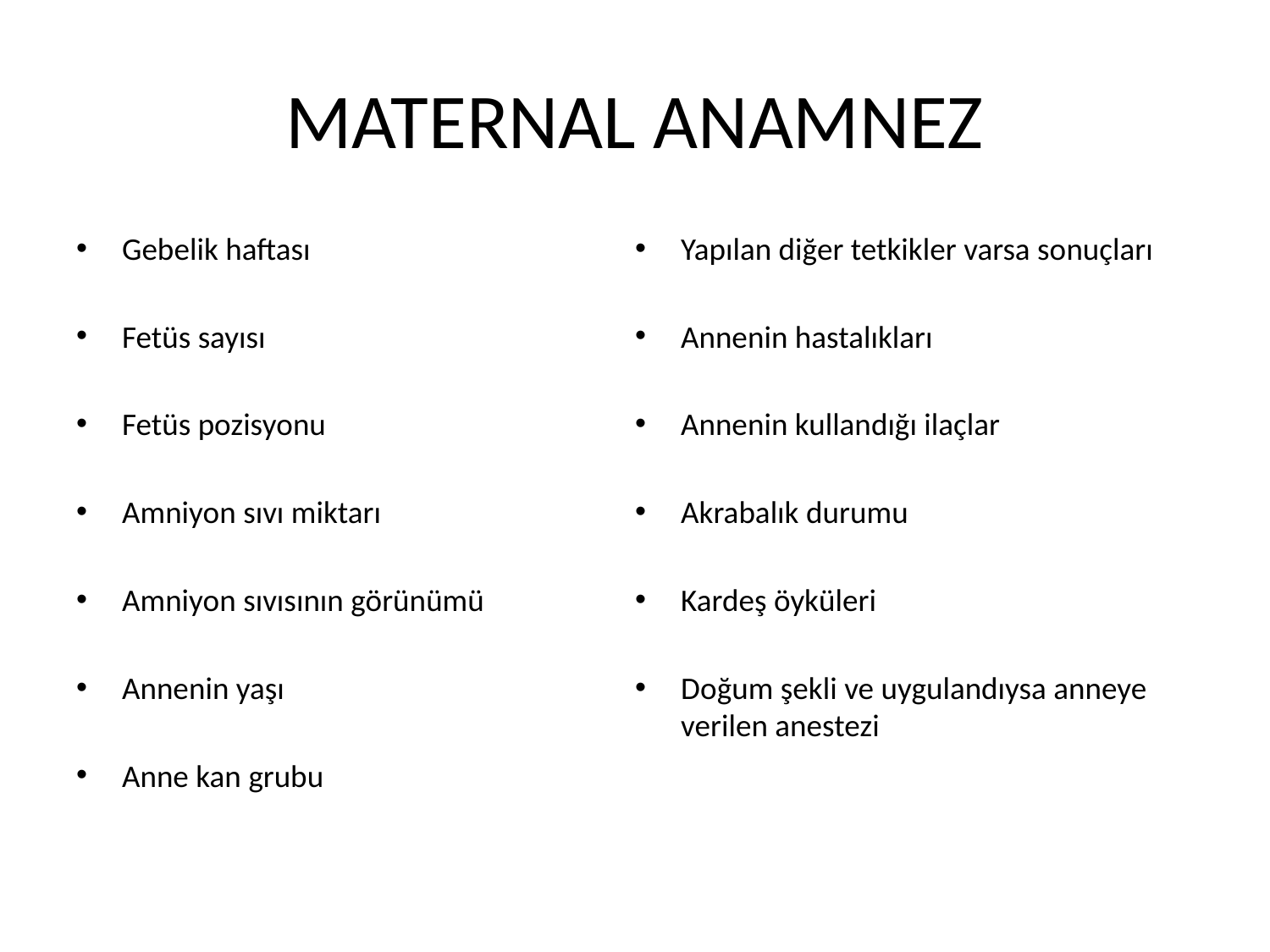

# MATERNAL ANAMNEZ
Gebelik haftası

Fetüs sayısı

Fetüs pozisyonu

Amniyon sıvı miktarı

Amniyon sıvısının görünümü

Annenin yaşı

Anne kan grubu

Yapılan diğer tetkikler varsa sonuçları

Annenin hastalıkları

Annenin kullandığı ilaçlar

Akrabalık durumu

Kardeş öyküleri

Doğum şekli ve uygulandıysa anneye verilen anestezi